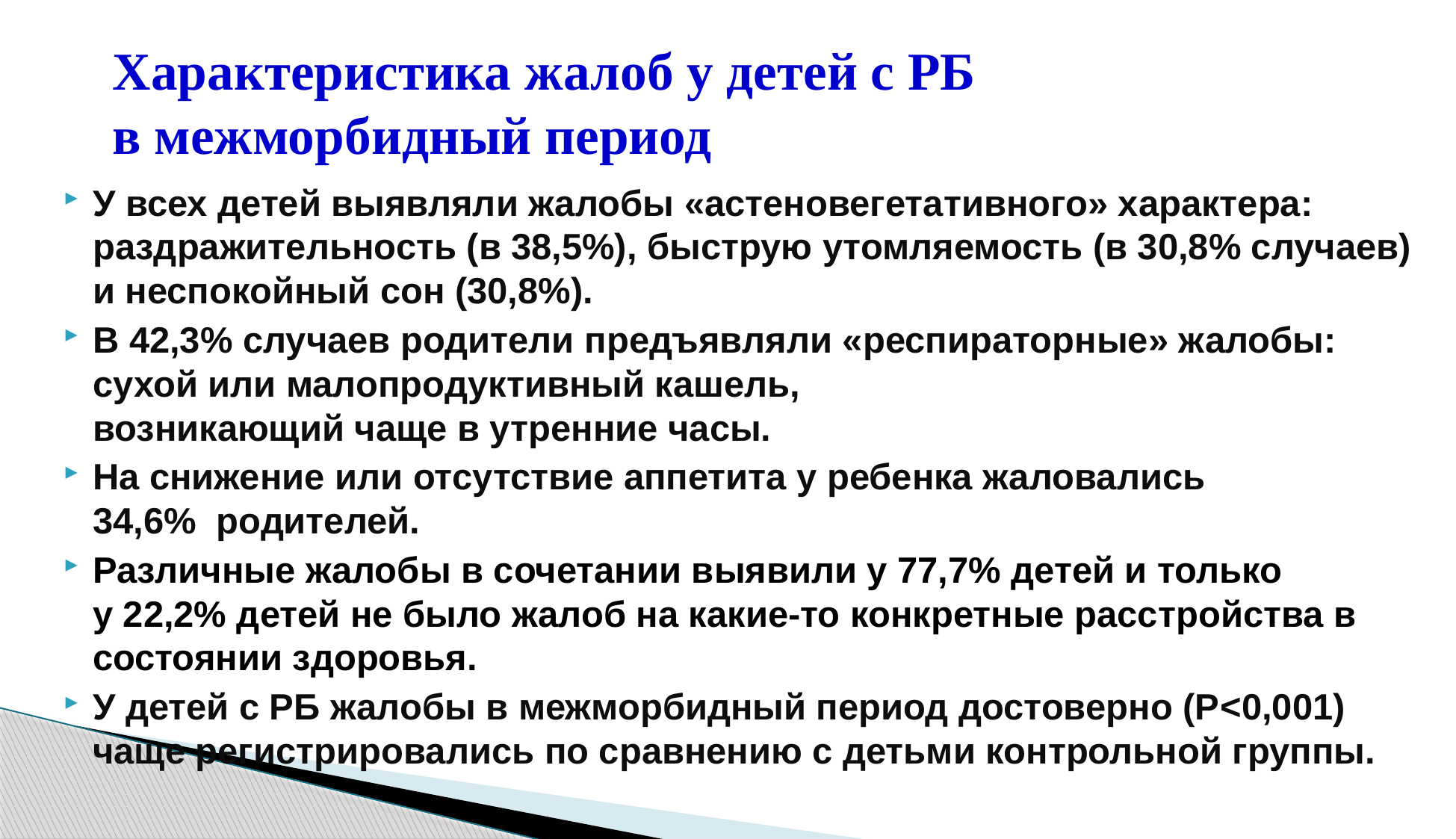

# Характеристика жалоб у детей с РБ в межморбидный период
У всех детей выявляли жалобы «астеновегетативного» характера: раздражительность (в 38,5%), быструю утомляемость (в 30,8% случаев) и неспокойный сон (30,8%).
В 42,3% случаев родители предъявляли «респираторные» жалобы: сухой или малопродуктивный кашель,
возникающий чаще в утренние часы.
На снижение или отсутствие аппетита у ребенка жаловались
34,6%  родителей.
Различные жалобы в сочетании выявили у 77,7% детей и только
у 22,2% детей не было жалоб на какие-то конкретные расстройства в состоянии здоровья.
У детей с РБ жалобы в межморбидный период достоверно (Р<0,001) чаще регистрировались по сравнению с детьми контрольной группы.